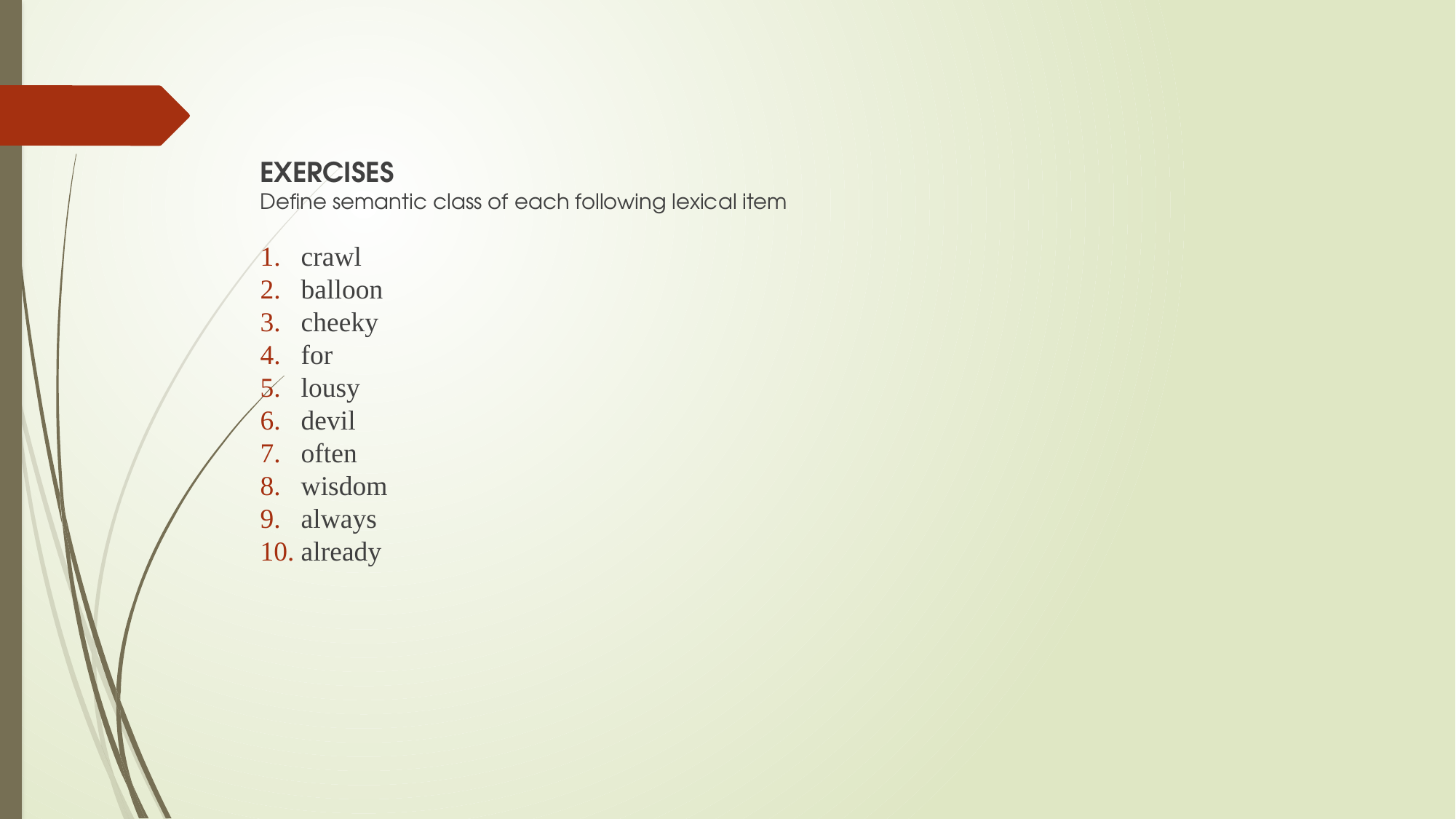

EXERCISES
Define semantic class of each following lexical item

crawl
balloon
cheeky
for
lousy
devil
often
wisdom
always
already